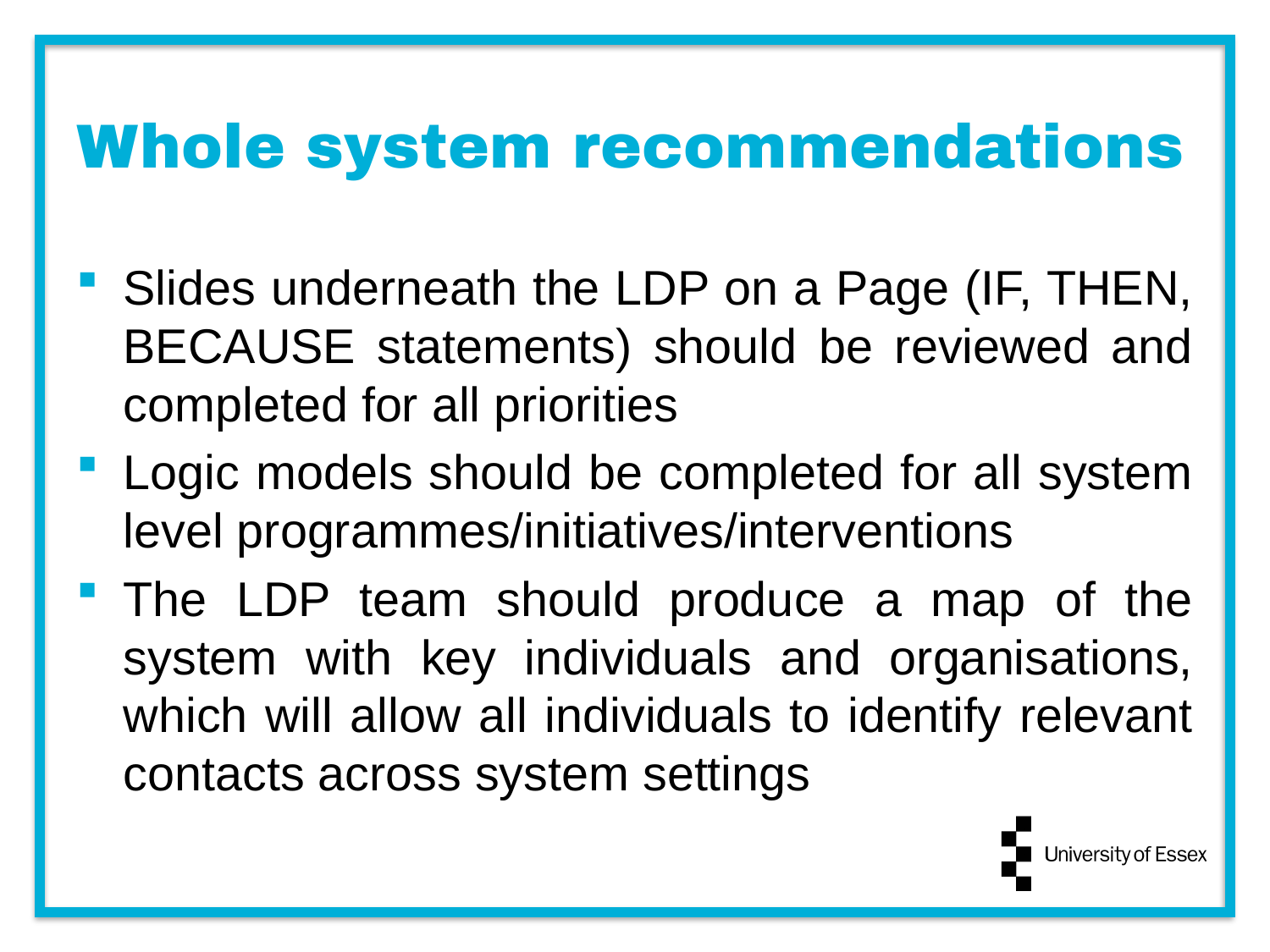

# Whole system recommendations
Slides underneath the LDP on a Page (IF, THEN, BECAUSE statements) should be reviewed and completed for all priorities
Logic models should be completed for all system level programmes/initiatives/interventions
The LDP team should produce a map of the system with key individuals and organisations, which will allow all individuals to identify relevant contacts across system settings